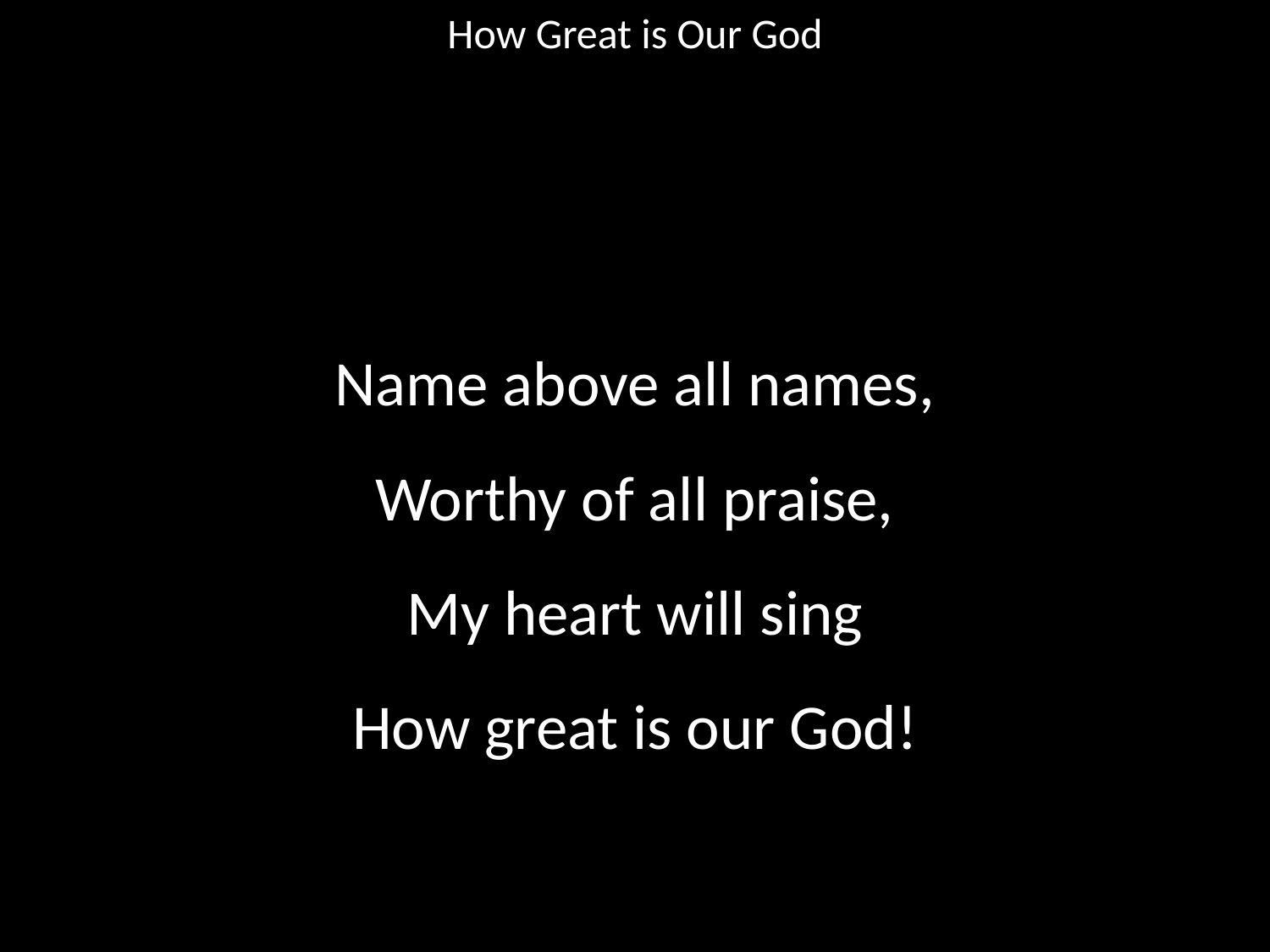

How Great is Our God
#
Name above all names,
Worthy of all praise,
My heart will sing
How great is our God!